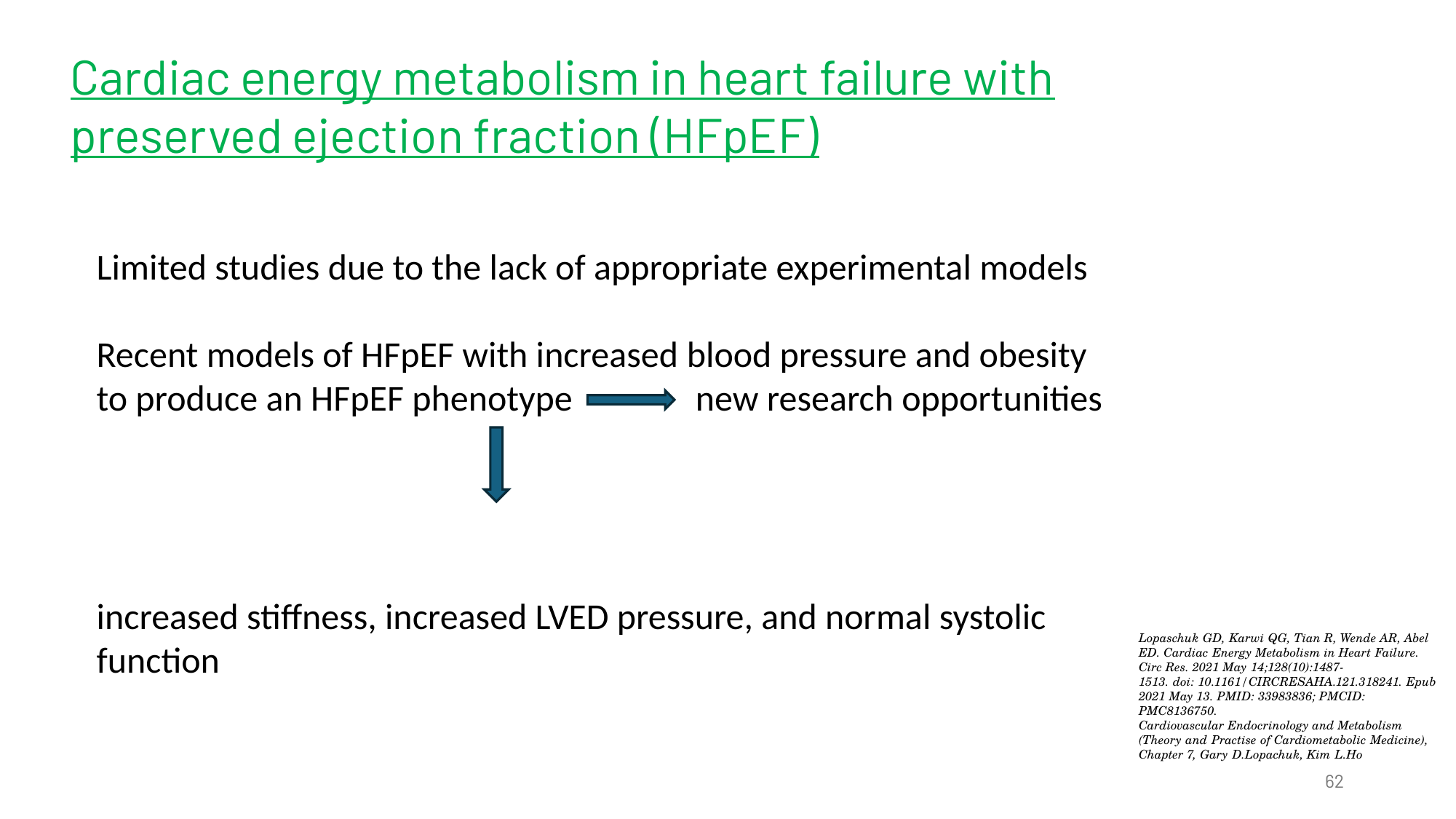

Cardiac energy metabolism in heart failure with preserved ejection fraction (HFpEF)
Limited studies due to the lack of appropriate experimental models

Recent models of HFpEF with increased blood pressure and obesity to produce an HFpEF phenotype               new research opportunities

increased stiffness, increased LVED pressure, and normal systolic function

Lopaschuk GD, Karwi QG, Tian R, Wende AR, Abel ED. Cardiac Energy Metabolism in Heart Failure. Circ Res. 2021 May 14;128(10):1487-1513. doi: 10.1161/CIRCRESAHA.121.318241. Epub 2021 May 13. PMID: 33983836; PMCID: PMC8136750.​​
Cardiovascular Endocrinology and Metabolism (Theory and Practise of Cardiometabolic Medicine), Chapter 7, Gary D.Lopachuk, Kim L.Ho
62